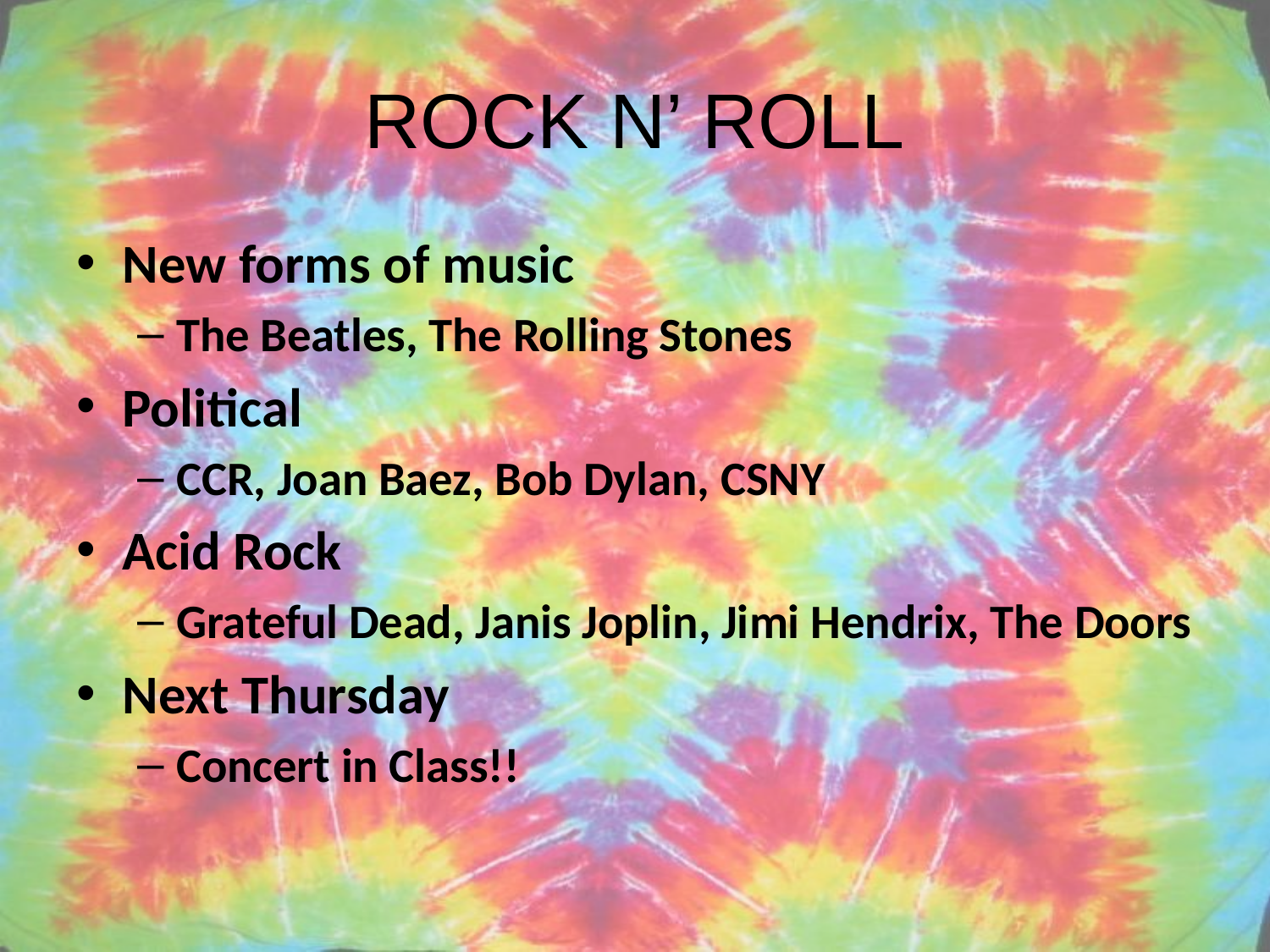

# ROCK N’ ROLL
New forms of music
The Beatles, The Rolling Stones
Political
CCR, Joan Baez, Bob Dylan, CSNY
Acid Rock
Grateful Dead, Janis Joplin, Jimi Hendrix, The Doors
Next Thursday
Concert in Class!!